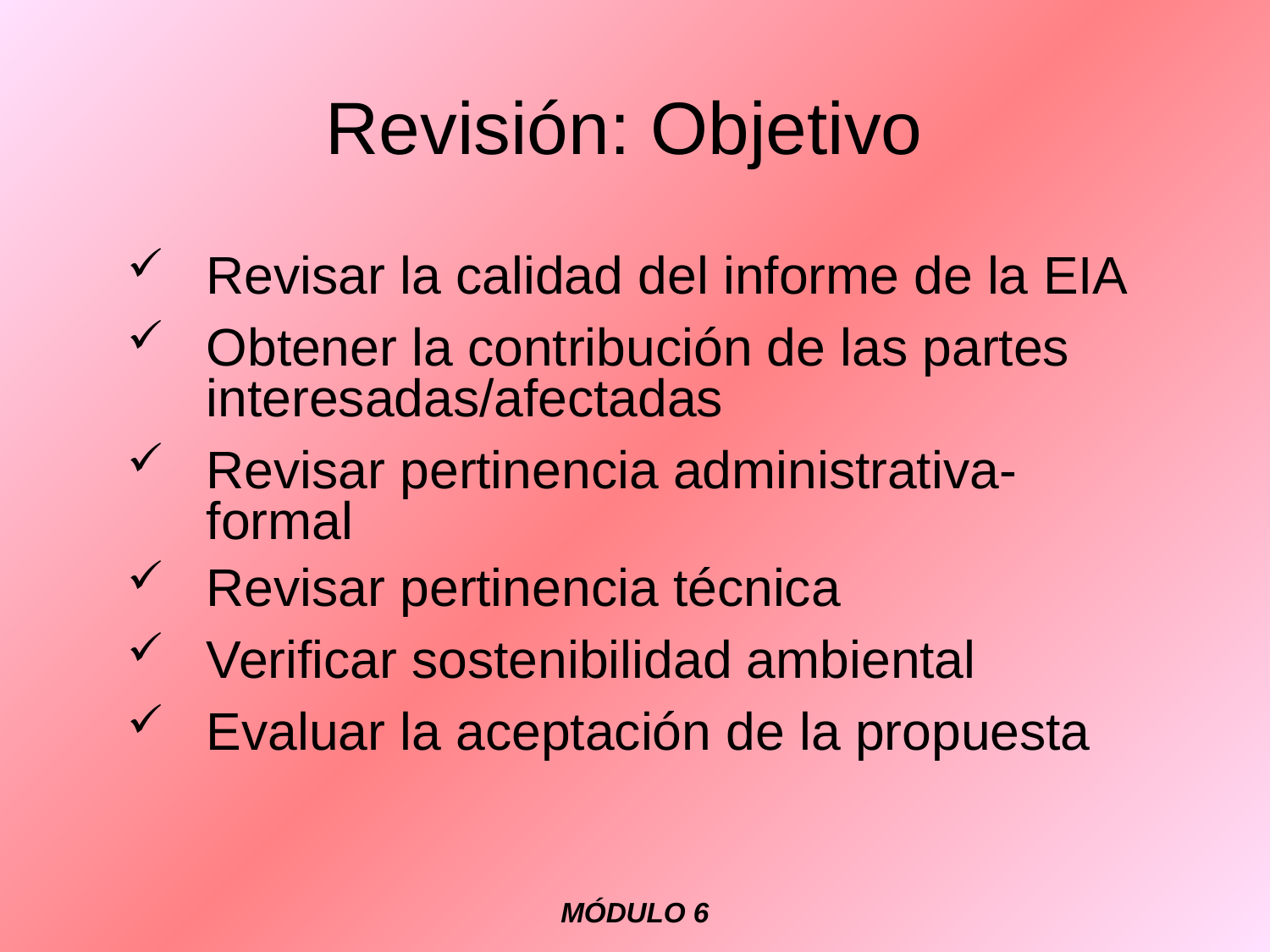

# Revisión: Objetivo
Revisar la calidad del informe de la EIA
Obtener la contribución de las partes interesadas/afectadas
Revisar pertinencia administrativa-formal
Revisar pertinencia técnica
Verificar sostenibilidad ambiental
Evaluar la aceptación de la propuesta
MÓDULO 6